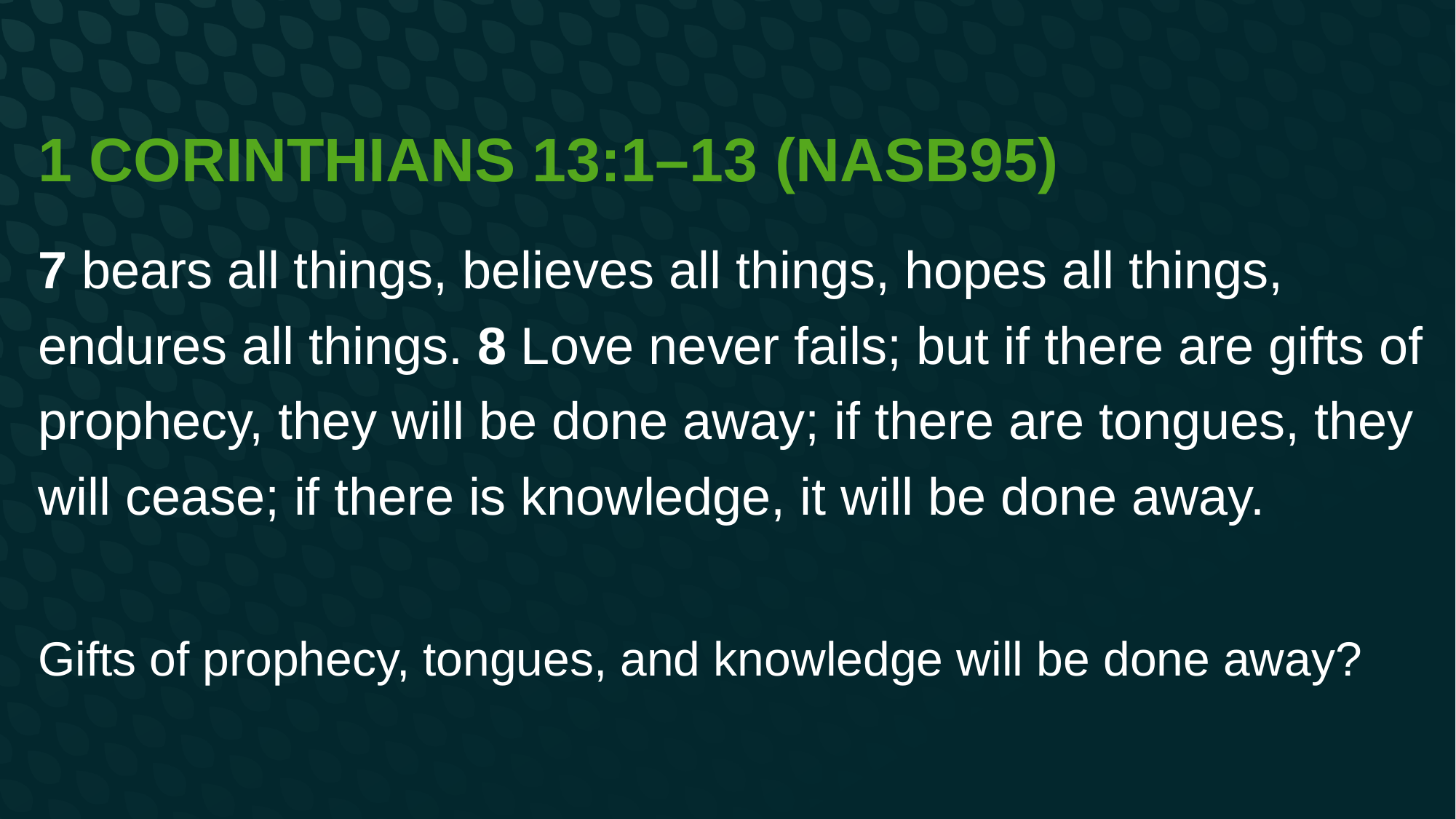

# 1 Corinthians 13:1–13 (NASB95)
7 bears all things, believes all things, hopes all things, endures all things. 8 Love never fails; but if there are gifts of prophecy, they will be done away; if there are tongues, they will cease; if there is knowledge, it will be done away.

Gifts of prophecy, tongues, and knowledge will be done away?